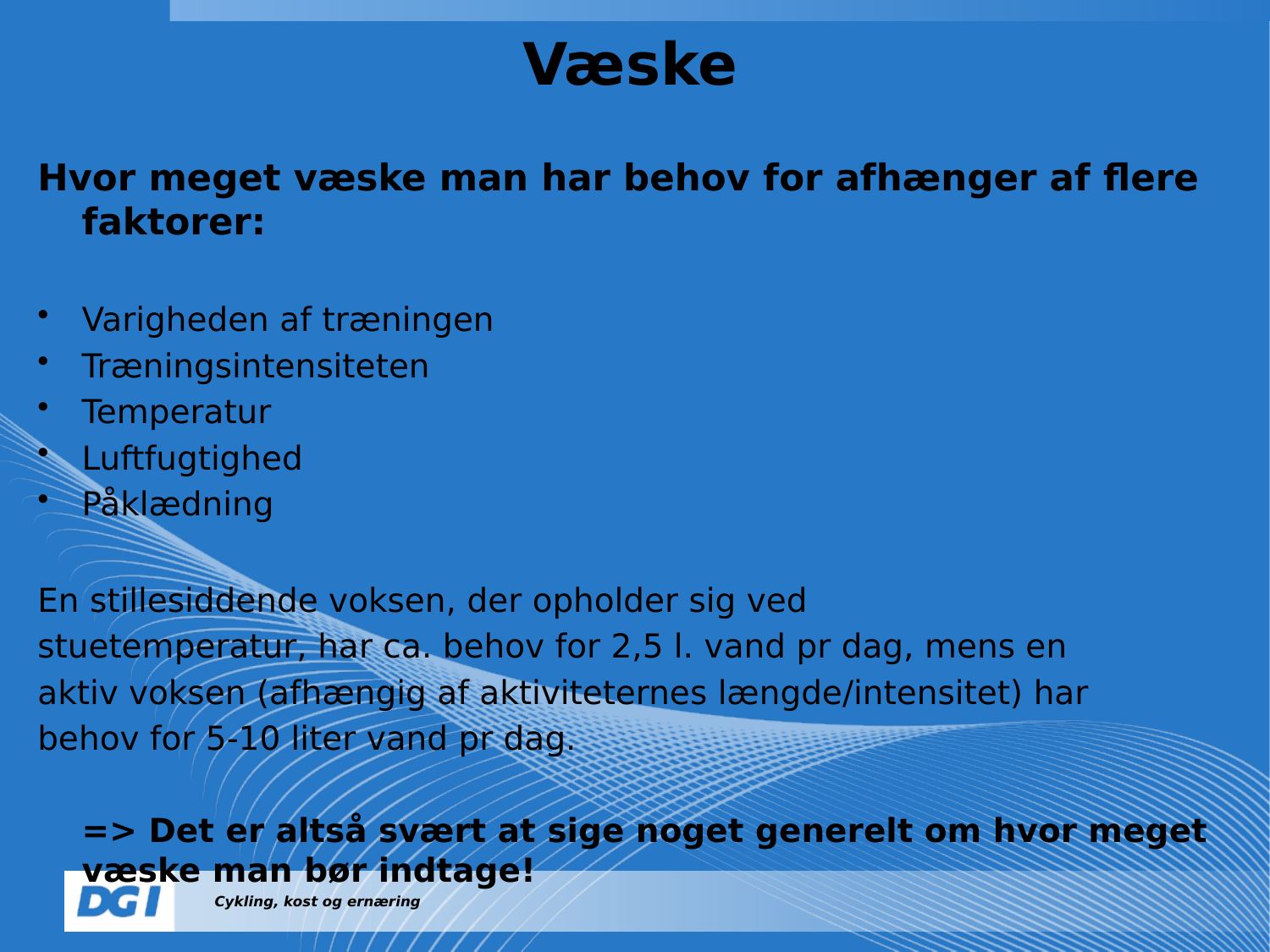

Væske

Hvor meget væske man har behov for afhænger af flere faktorer:

Varigheden af træningen
Træningsintensiteten
Temperatur
Luftfugtighed
Påklædning

En stillesiddende voksen, der opholder sig ved
stuetemperatur, har ca. behov for 2,5 l. vand pr dag, mens en
aktiv voksen (afhængig af aktiviteternes længde/intensitet) har
behov for 5-10 liter vand pr dag.

	=> Det er altså svært at sige noget generelt om hvor meget væske man bør indtage!

Cykling, kost og ernæring

Navn Navnesen